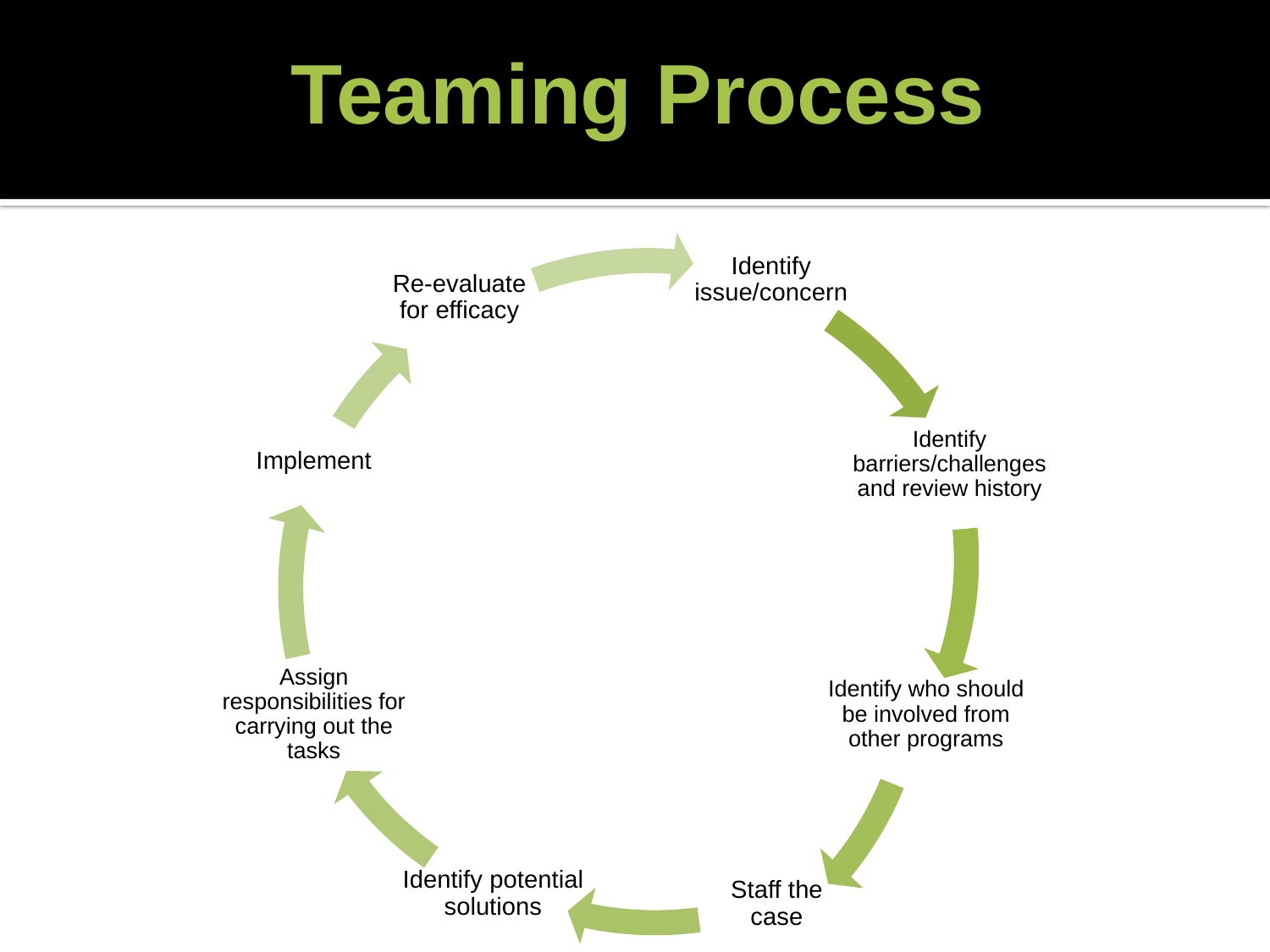

# Teaming Process
Identify issue/concern
Identify barriers/challenges and review history
Identify who should be involved from other programs
Staff the case
Identify potential solutions
Assign responsibilities for carrying out the tasks
Implement
Re-evaluate for efficacy